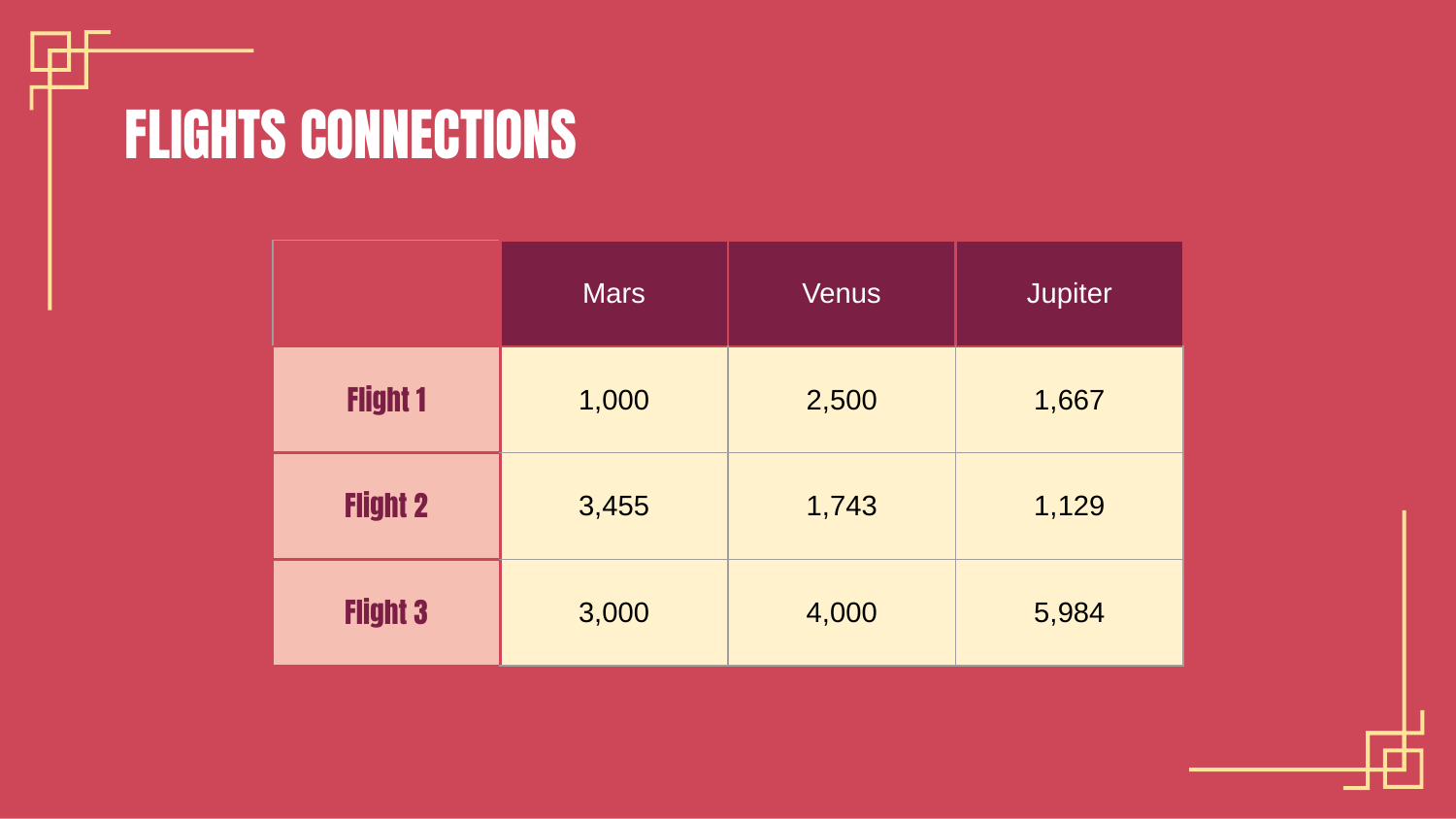

# FLIGHTS CONNECTIONS
|  | Mars | Venus | Jupiter |
| --- | --- | --- | --- |
| Flight 1 | 1,000 | 2,500 | 1,667 |
| Flight 2 | 3,455 | 1,743 | 1,129 |
| Flight 3 | 3,000 | 4,000 | 5,984 |